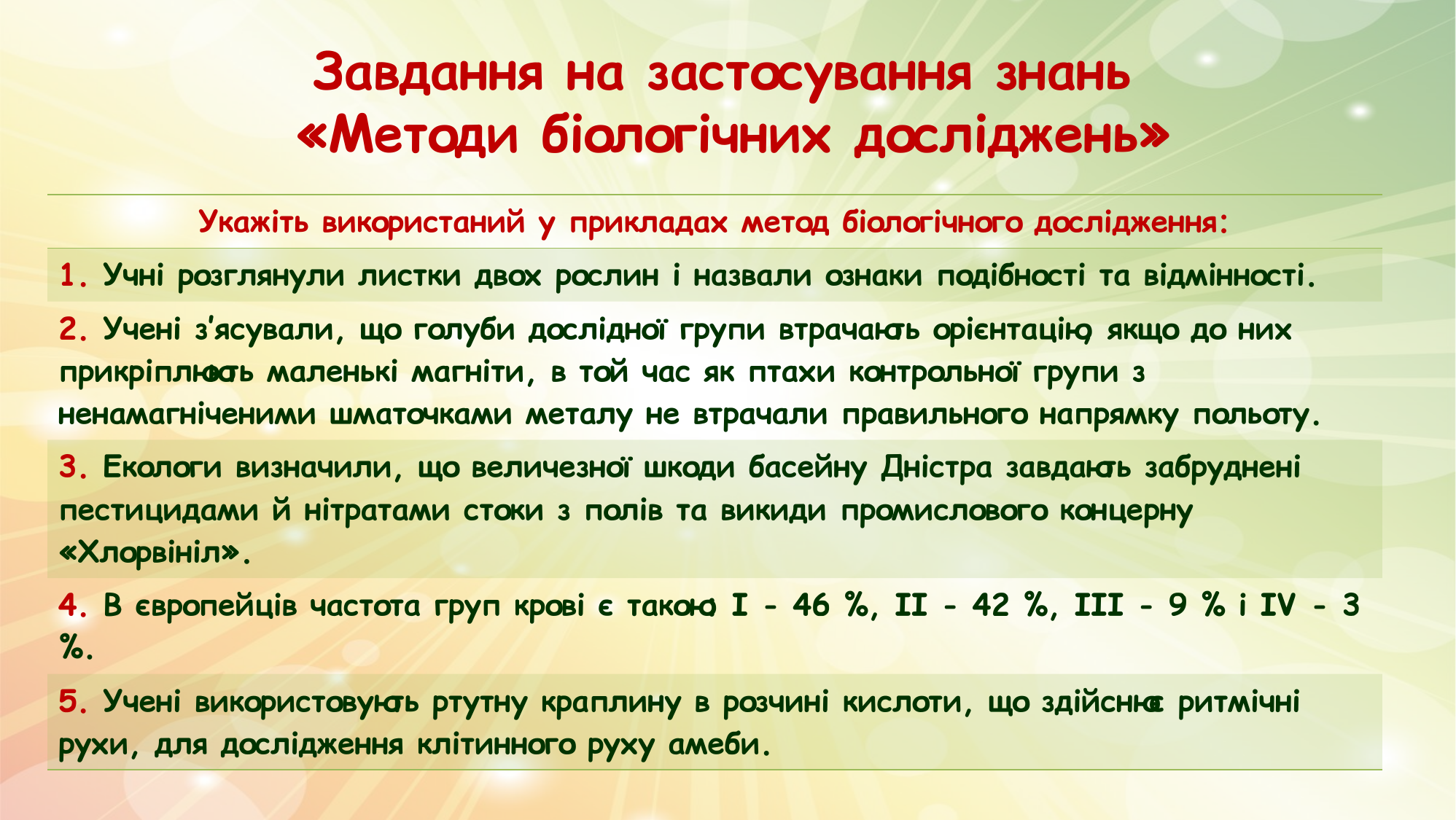

# Завдання на застосування знань «Методи біологічних досліджень»
| Укажіть використаний у прикладах метод біологічного дослідження: |
| --- |
| 1. Учні розглянули листки двох рослин і назвали ознаки подібності та відмінності. |
| 2. Учені з’ясували, що голуби дослідної групи втрачають орієнтацію, якщо до них прикріплюють маленькі магніти, в той час як птахи контрольної групи з ненамагніченими шматочками металу не втрачали правильного напрямку польоту. |
| 3. Екологи визначили, що величезної шкоди басейну Дністра завдають забруднені пестицидами й нітратами стоки з полів та викиди промислового концерну «Хлорвініл». |
| 4. В європейців частота груп крові є такою: І - 46 %, ІІ - 42 %, ІІІ - 9 % і IV - 3 %. |
| 5. Учені використовують ртутну краплину в розчині кислоти, що здійснює ритмічні рухи, для дослідження клітинного руху амеби. |